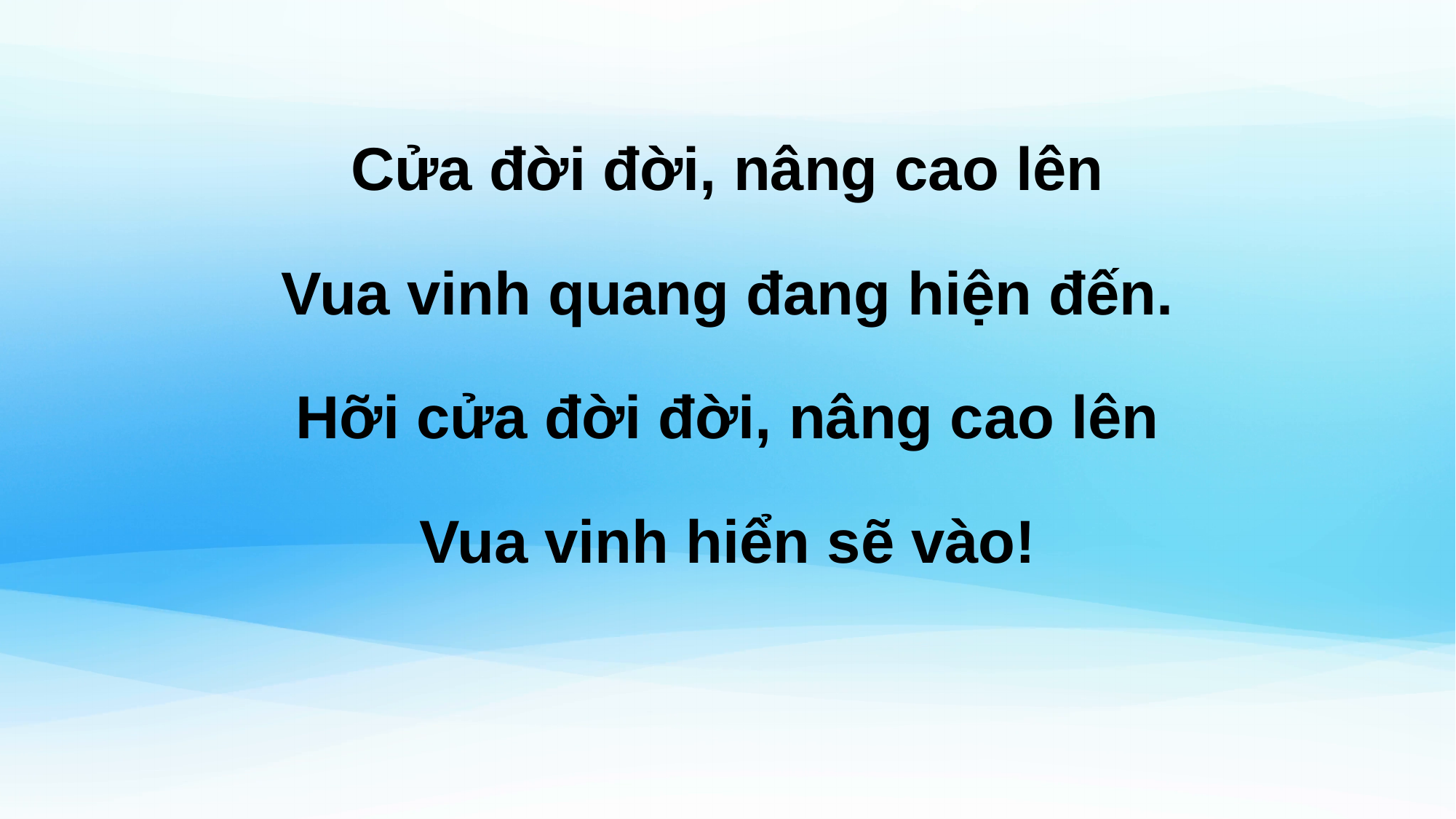

Cửa đời đời, nâng cao lên
Vua vinh quang đang hiện đến.
Hỡi cửa đời đời, nâng cao lên
Vua vinh hiển sẽ vào!